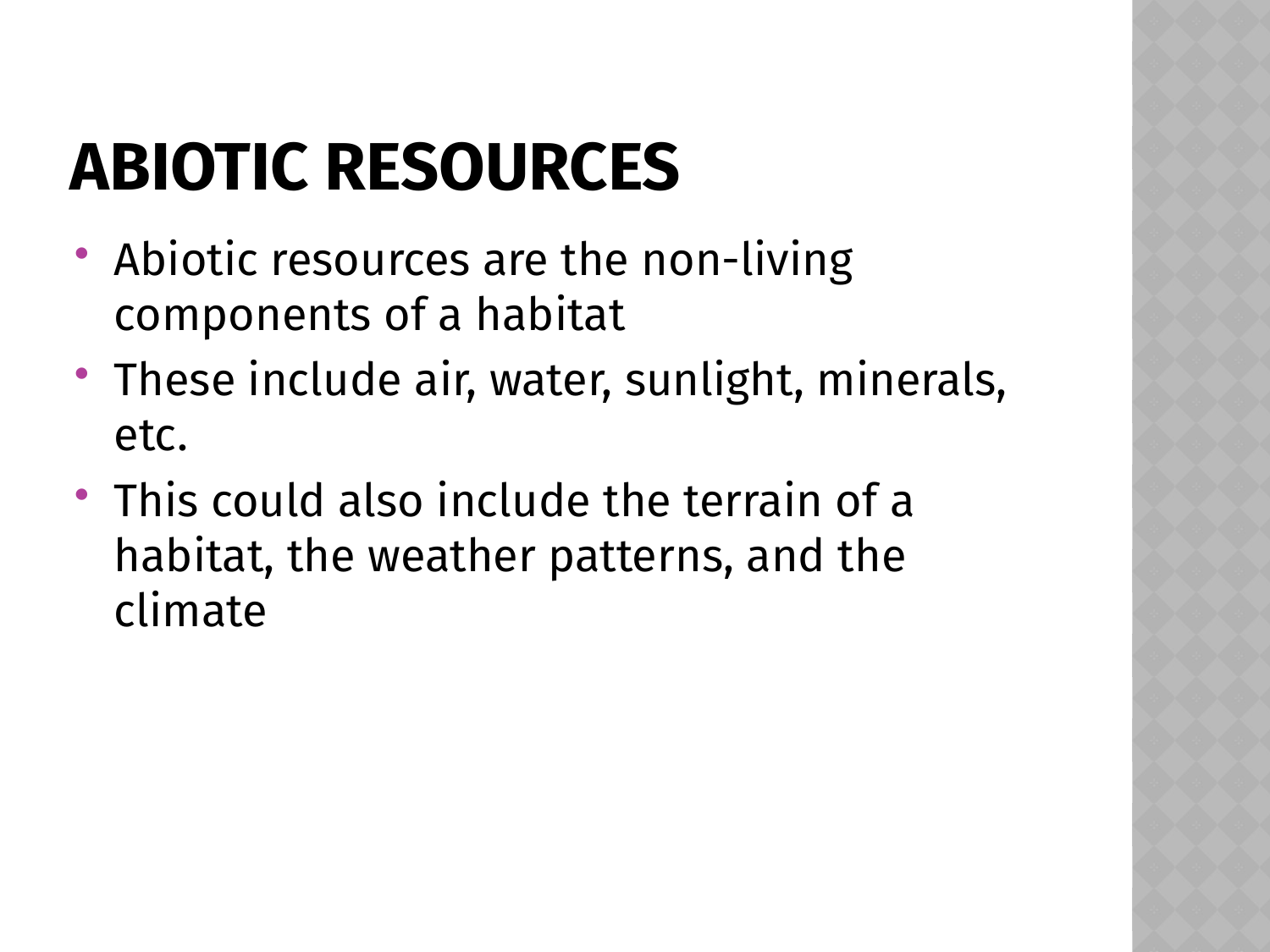

# Abiotic Resources
Abiotic resources are the non-living components of a habitat
These include air, water, sunlight, minerals, etc.
This could also include the terrain of a habitat, the weather patterns, and the climate